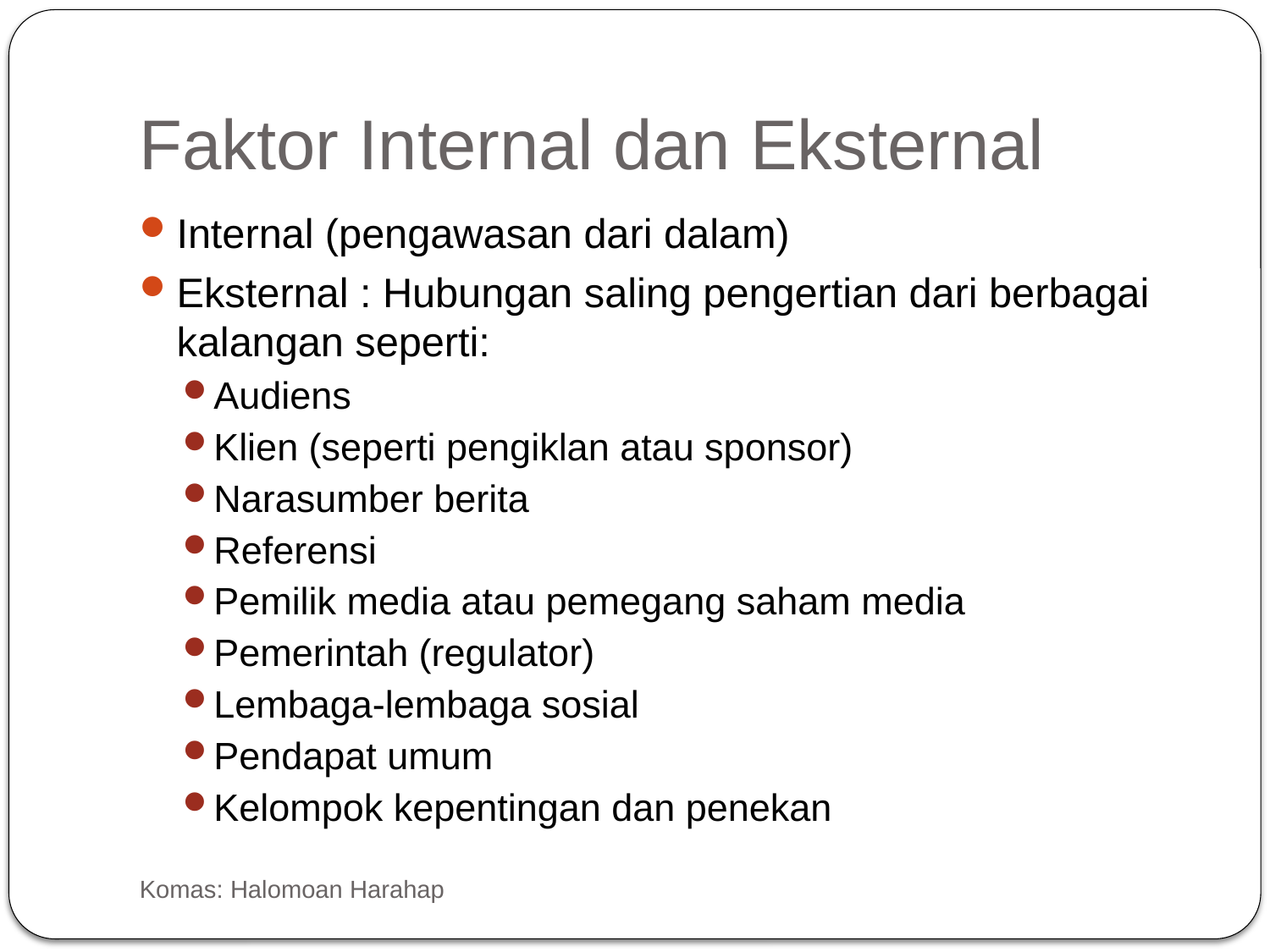

# Faktor Internal dan Eksternal
Internal (pengawasan dari dalam)
Eksternal : Hubungan saling pengertian dari berbagai kalangan seperti:
Audiens
Klien (seperti pengiklan atau sponsor)
Narasumber berita
Referensi
Pemilik media atau pemegang saham media
Pemerintah (regulator)
Lembaga-lembaga sosial
Pendapat umum
Kelompok kepentingan dan penekan

Komas: Halomoan Harahap